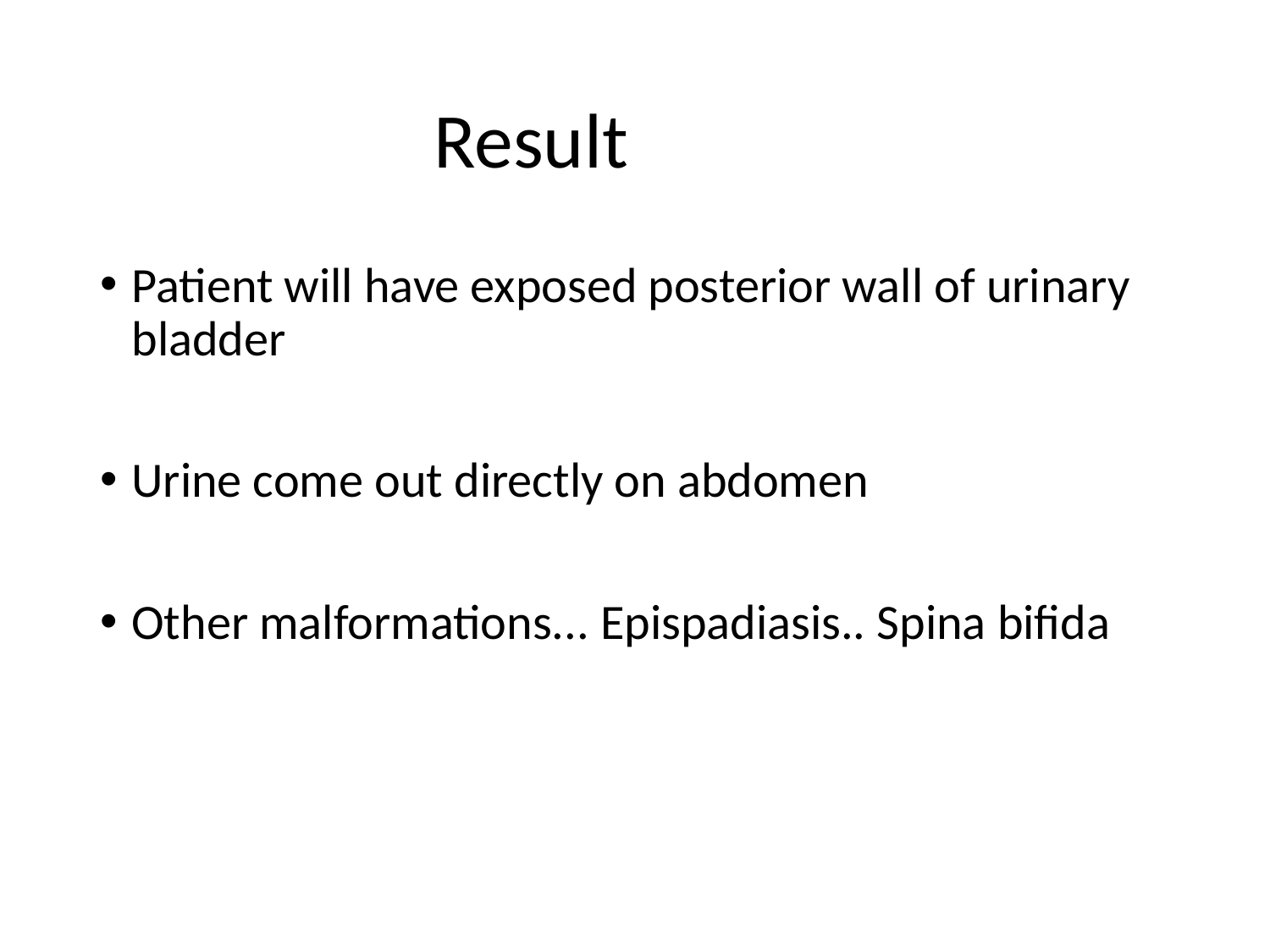

# Result
Patient will have exposed posterior wall of urinary bladder

Urine come out directly on abdomen

Other malformations... Epispadiasis.. Spina bifida